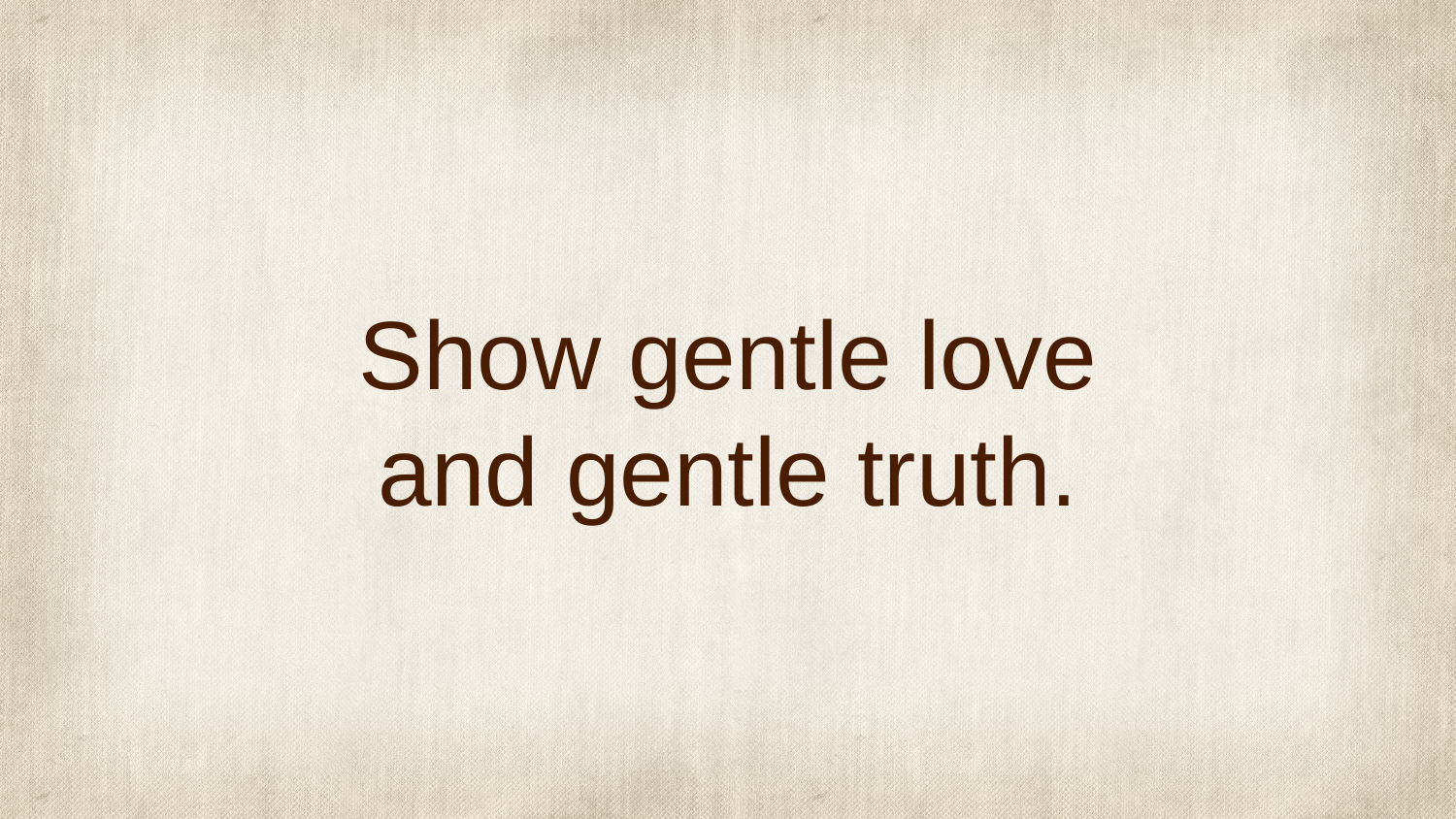

# Show gentle love and gentle truth.